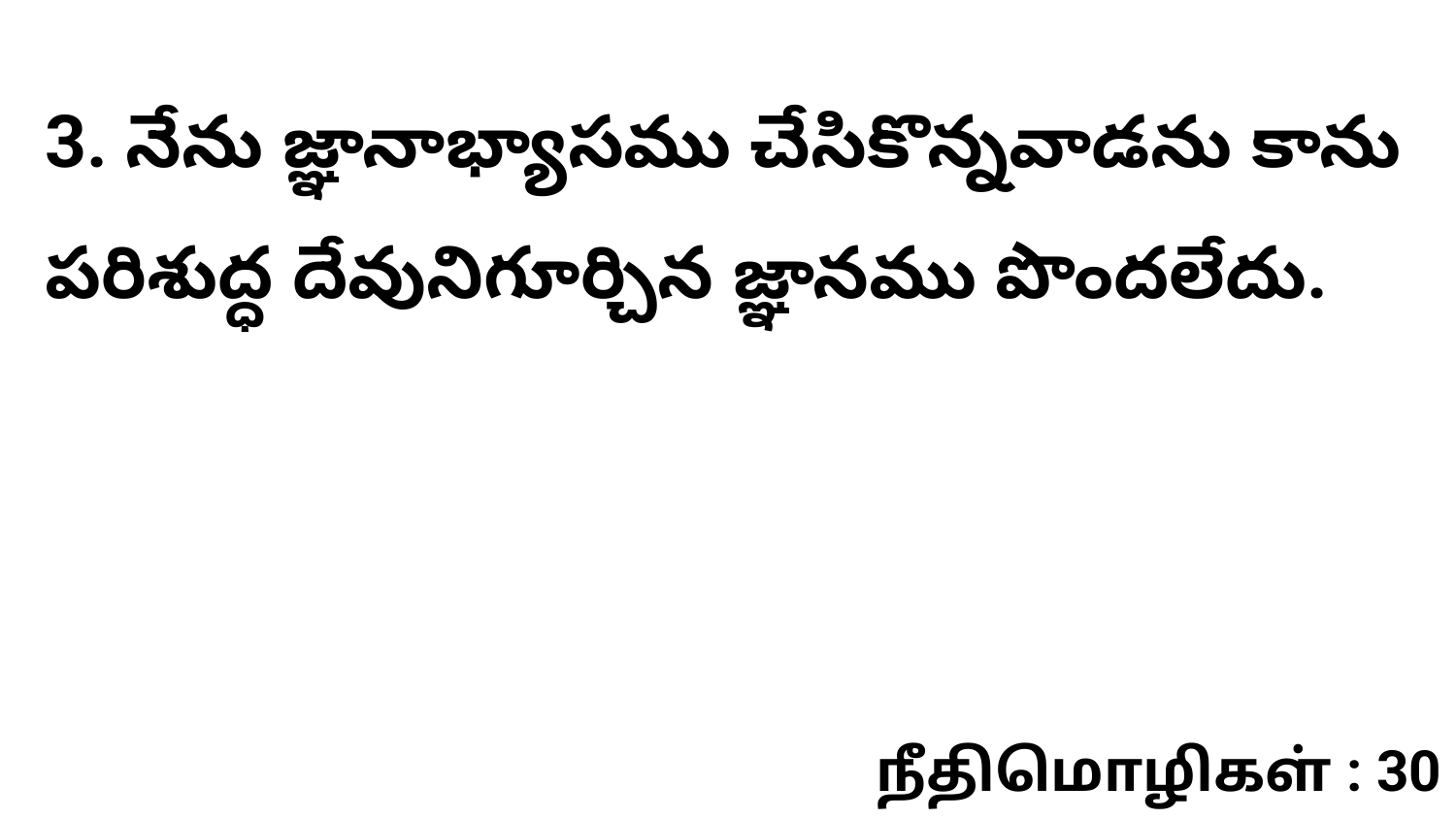

3. నేను జ్ఞానాభ్యాసము చేసికొన్నవాడను కాను పరిశుద్ధ దేవునిగూర్చిన జ్ఞానము పొందలేదు.
நீதிமொழிகள் : 30